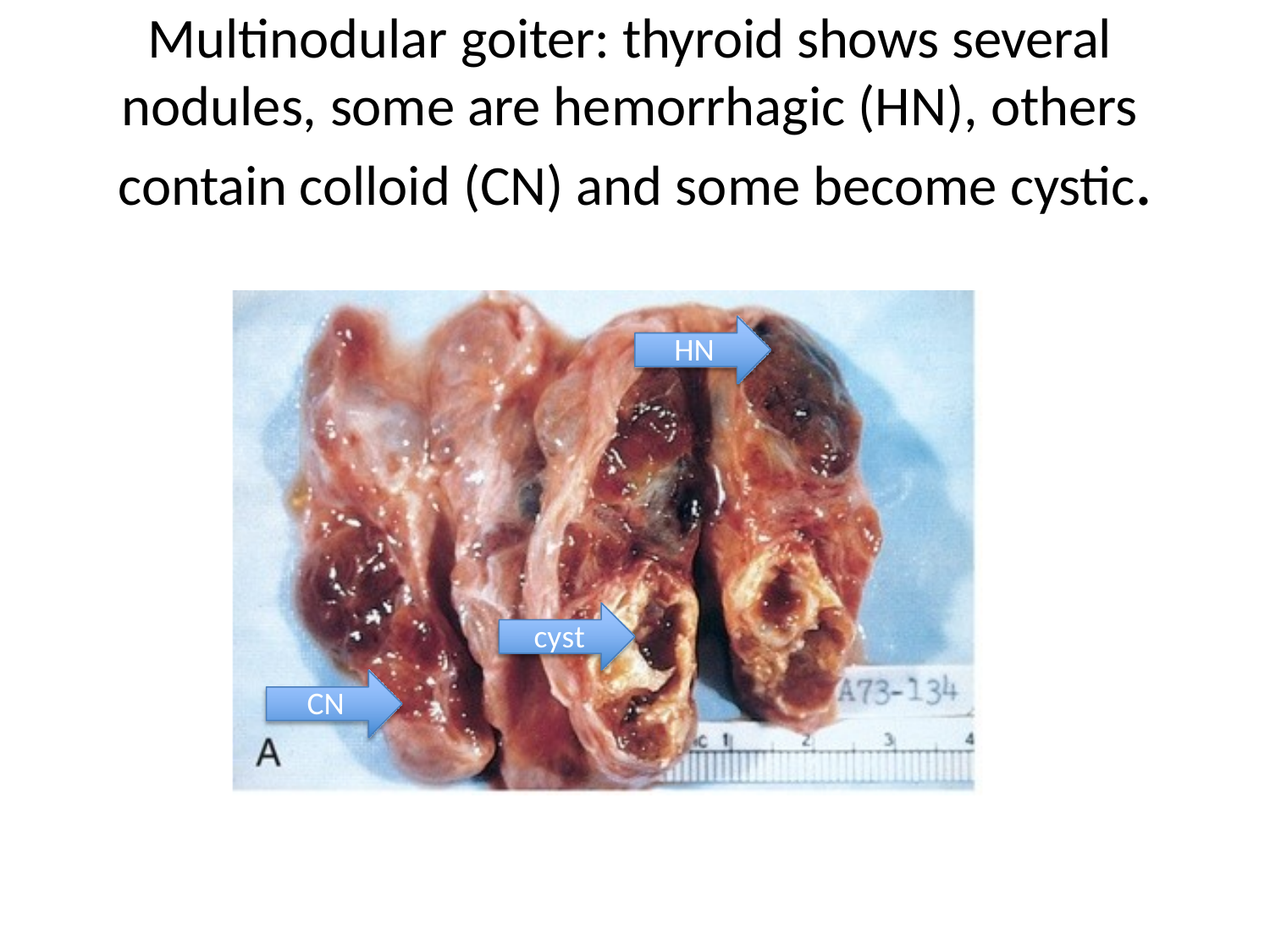

# Multinodular goiter: thyroid shows several  nodules, some are hemorrhagic (HN), others  contain colloid (CN) and some become cystic.

HN

cyst
CN